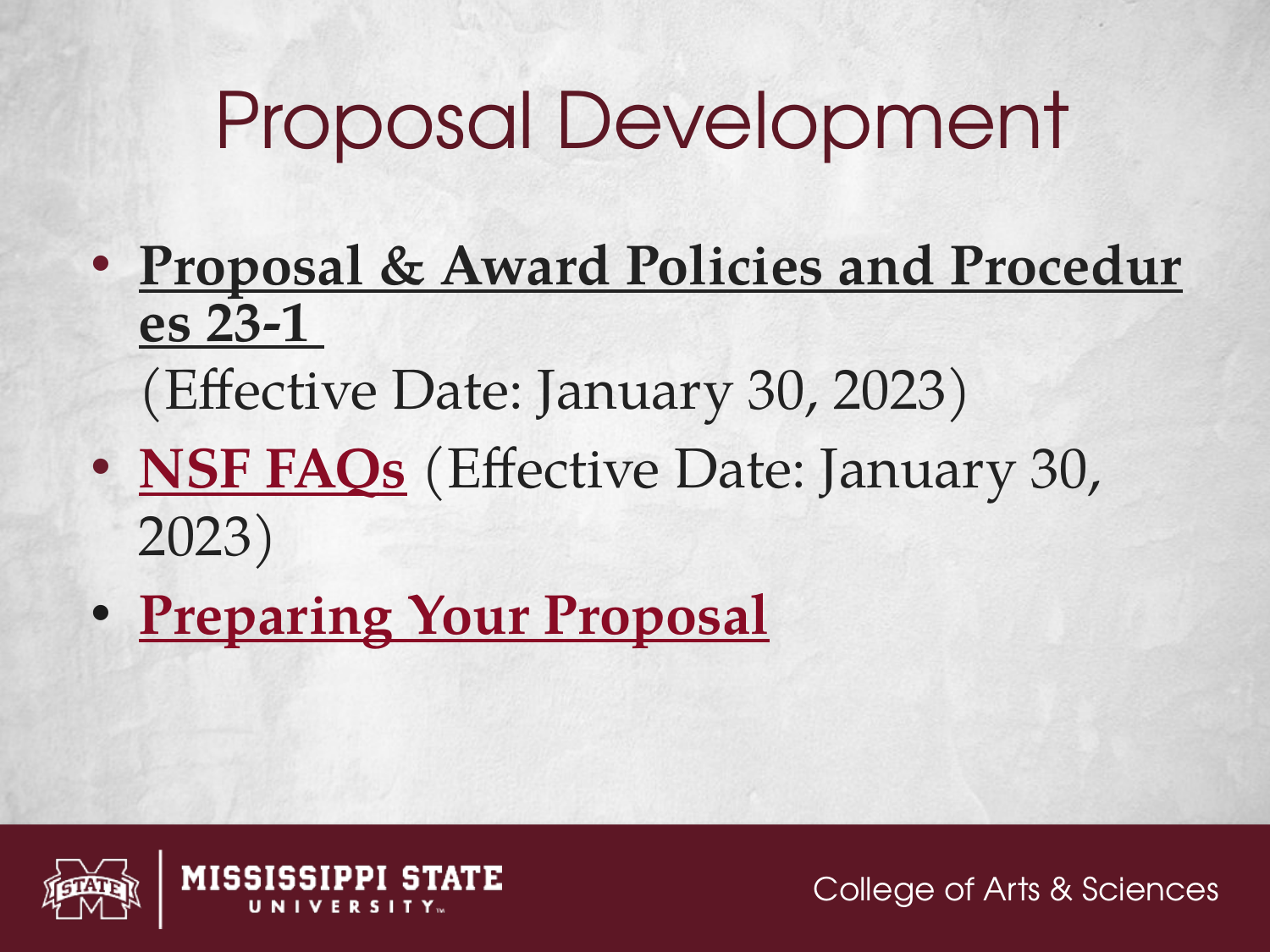

# Proposal Development
Proposal & Award Policies and Procedures 23-1 (Effective Date: January 30, 2023)
NSF FAQs (Effective Date: January 30, 2023)
Preparing Your Proposal